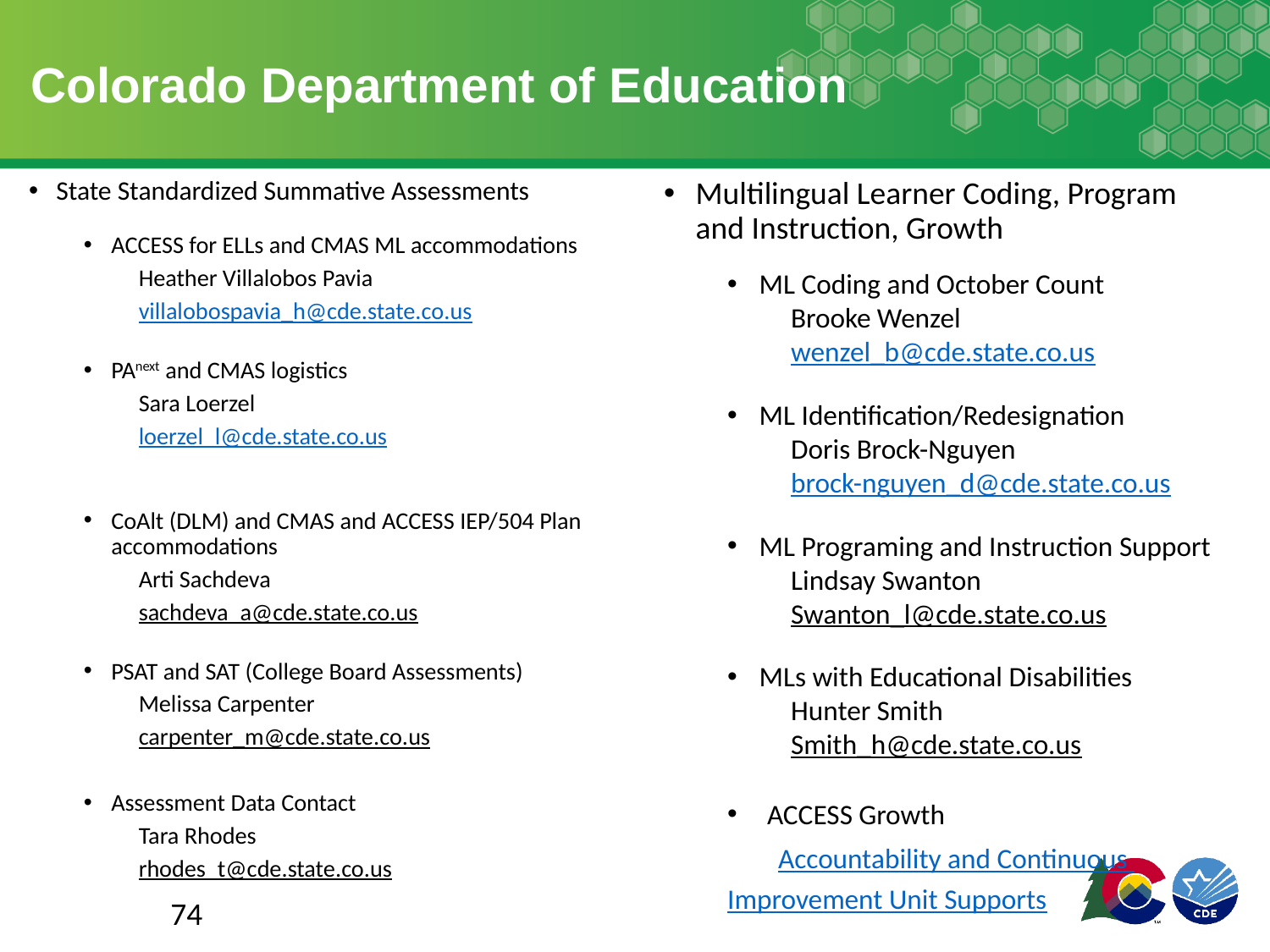

# Colorado Department of Education
State Standardized Summative Assessments

ACCESS for ELLs and CMAS ML accommodations
Heather Villalobos Pavia
villalobospavia_h@cde.state.co.us

PAnext and CMAS logistics
Sara Loerzel
loerzel_l@cde.state.co.us

CoAlt (DLM) and CMAS and ACCESS IEP/504 Plan accommodations
Arti Sachdeva
sachdeva_a@cde.state.co.us

PSAT and SAT (College Board Assessments)
Melissa Carpenter
carpenter_m@cde.state.co.us

Assessment Data Contact
Tara Rhodes
rhodes_t@cde.state.co.us

Multilingual Learner Coding, Program and Instruction, Growth

ML Coding and October Count
Brooke Wenzel
wenzel_b@cde.state.co.us

ML Identification/Redesignation
Doris Brock-Nguyen
brock-nguyen_d@cde.state.co.us

ML Programing and Instruction Support
Lindsay Swanton
Swanton_l@cde.state.co.us

MLs with Educational Disabilities
Hunter Smith
Smith_h@cde.state.co.us

ACCESS Growth
	Accountability and Continuous 	Improvement Unit Supports
74